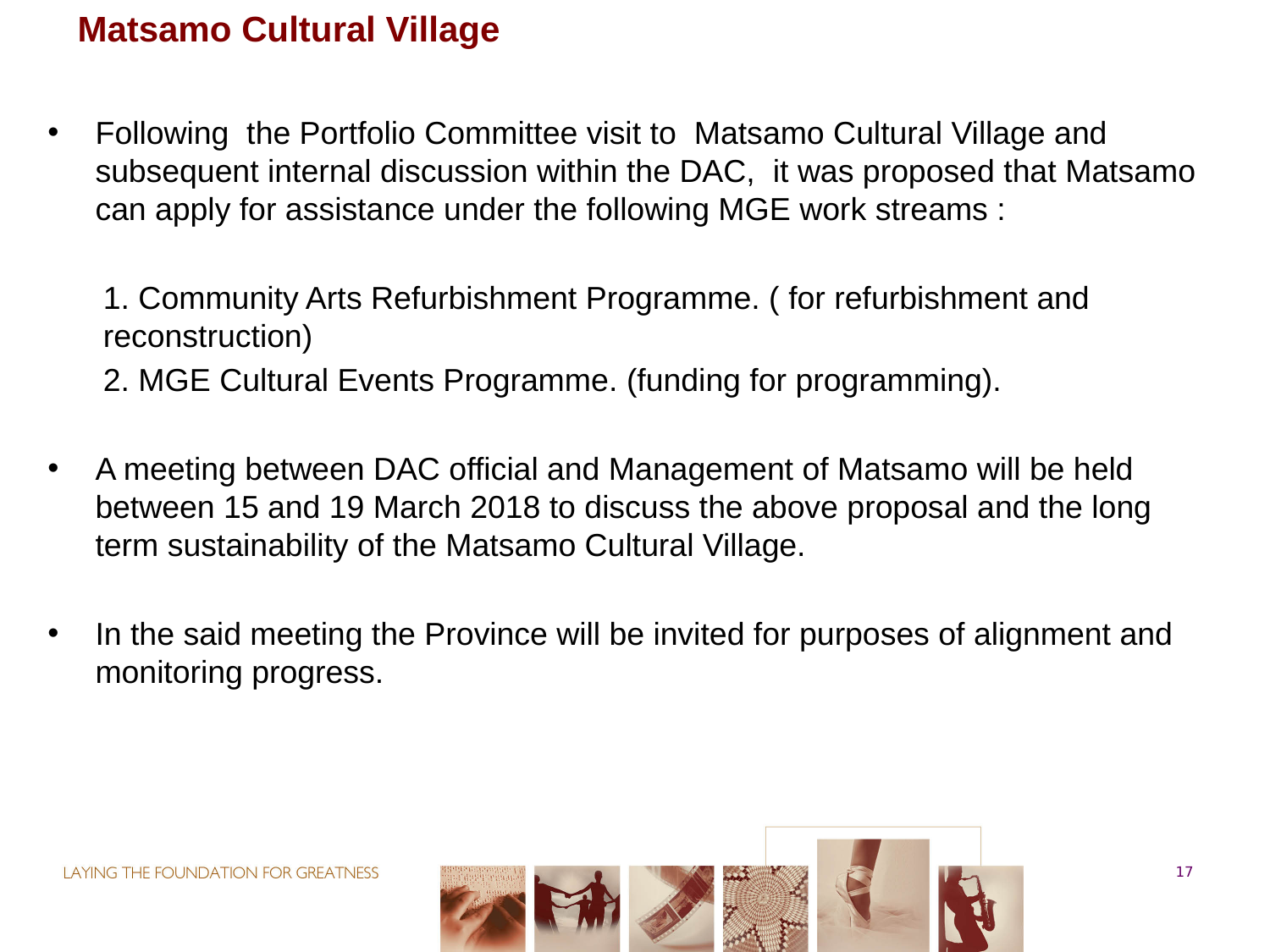

# Matsamo Cultural Village
Following  the Portfolio Committee visit to  Matsamo Cultural Village and subsequent internal discussion within the DAC,  it was proposed that Matsamo can apply for assistance under the following MGE work streams :

1. Community Arts Refurbishment Programme. ( for refurbishment and 	 reconstruction)
2. MGE Cultural Events Programme. (funding for programming).

A meeting between DAC official and Management of Matsamo will be held between 15 and 19 March 2018 to discuss the above proposal and the long term sustainability of the Matsamo Cultural Village.

In the said meeting the Province will be invited for purposes of alignment and monitoring progress.

17